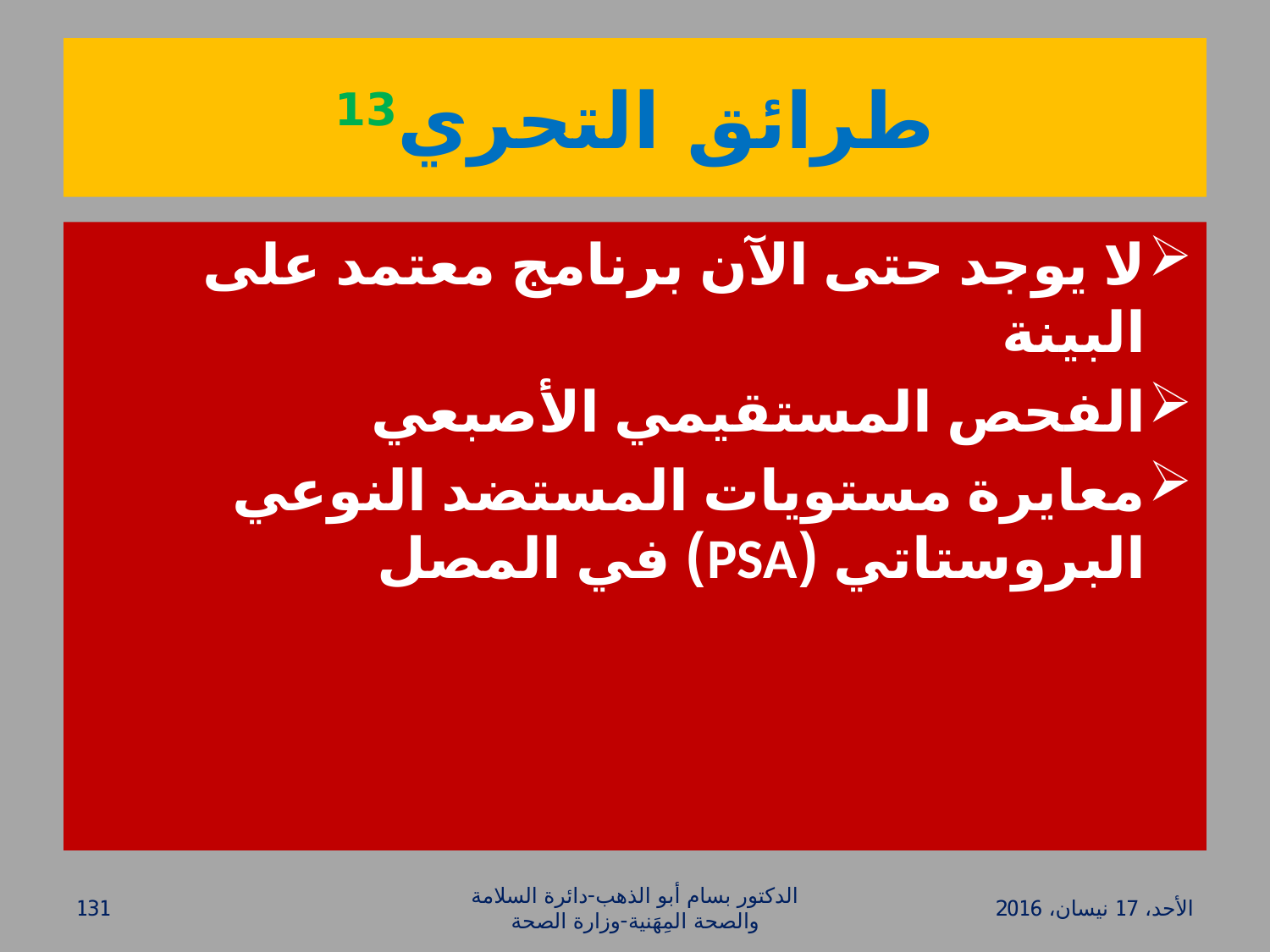

# طرائق التحري13
لا يوجد حتى الآن برنامج معتمد على البينة
الفحص المستقيمي الأصبعي
معايرة مستويات المستضد النوعي البروستاتي (PSA) في المصل

131
الدكتور بسام أبو الذهب-دائرة السلامة والصحة المِهَنية-وزارة الصحة
الأحد، 17 نيسان، 2016